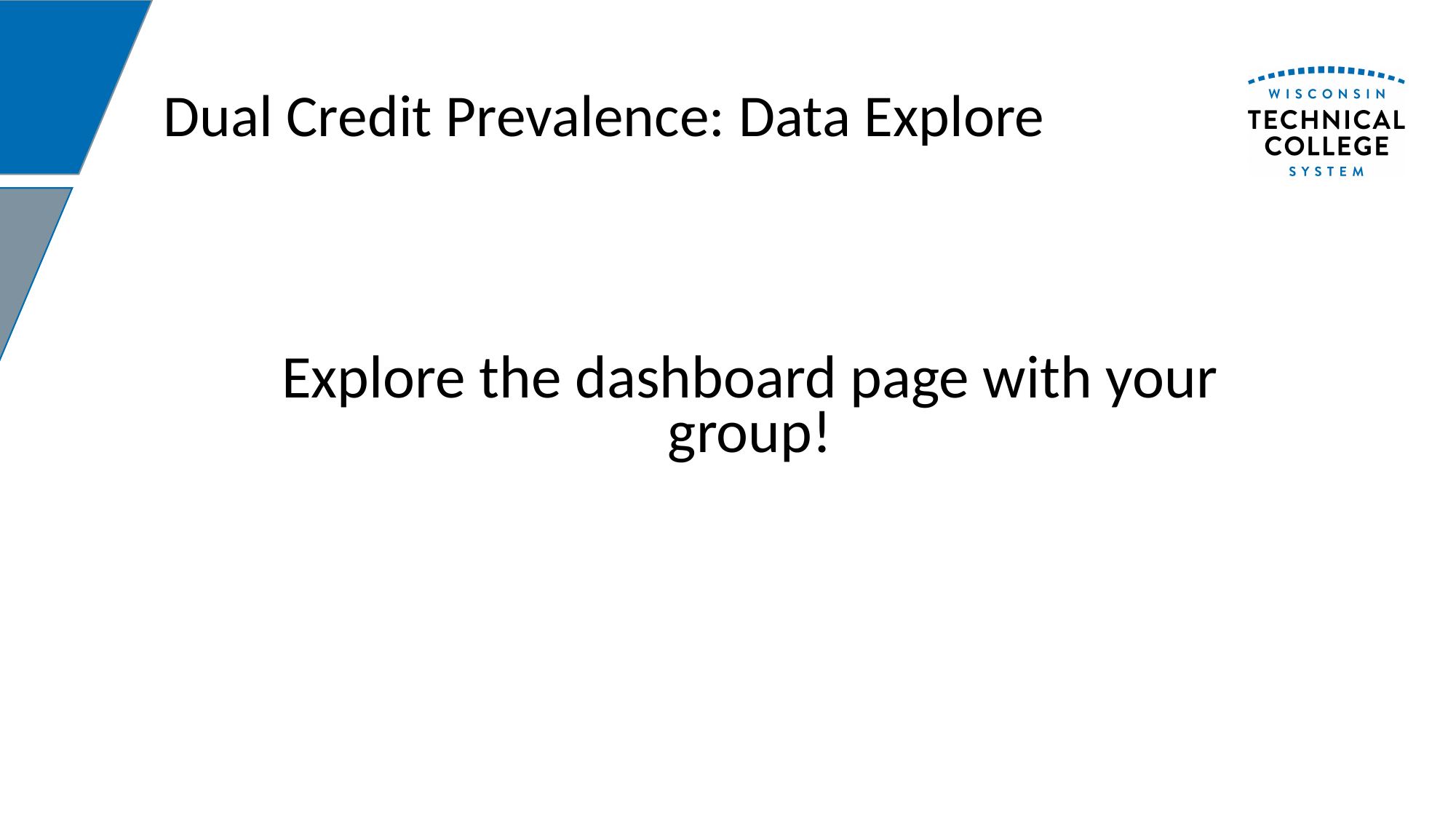

# Dual Credit Prevalence: Data Explore
Explore the dashboard page with your group!